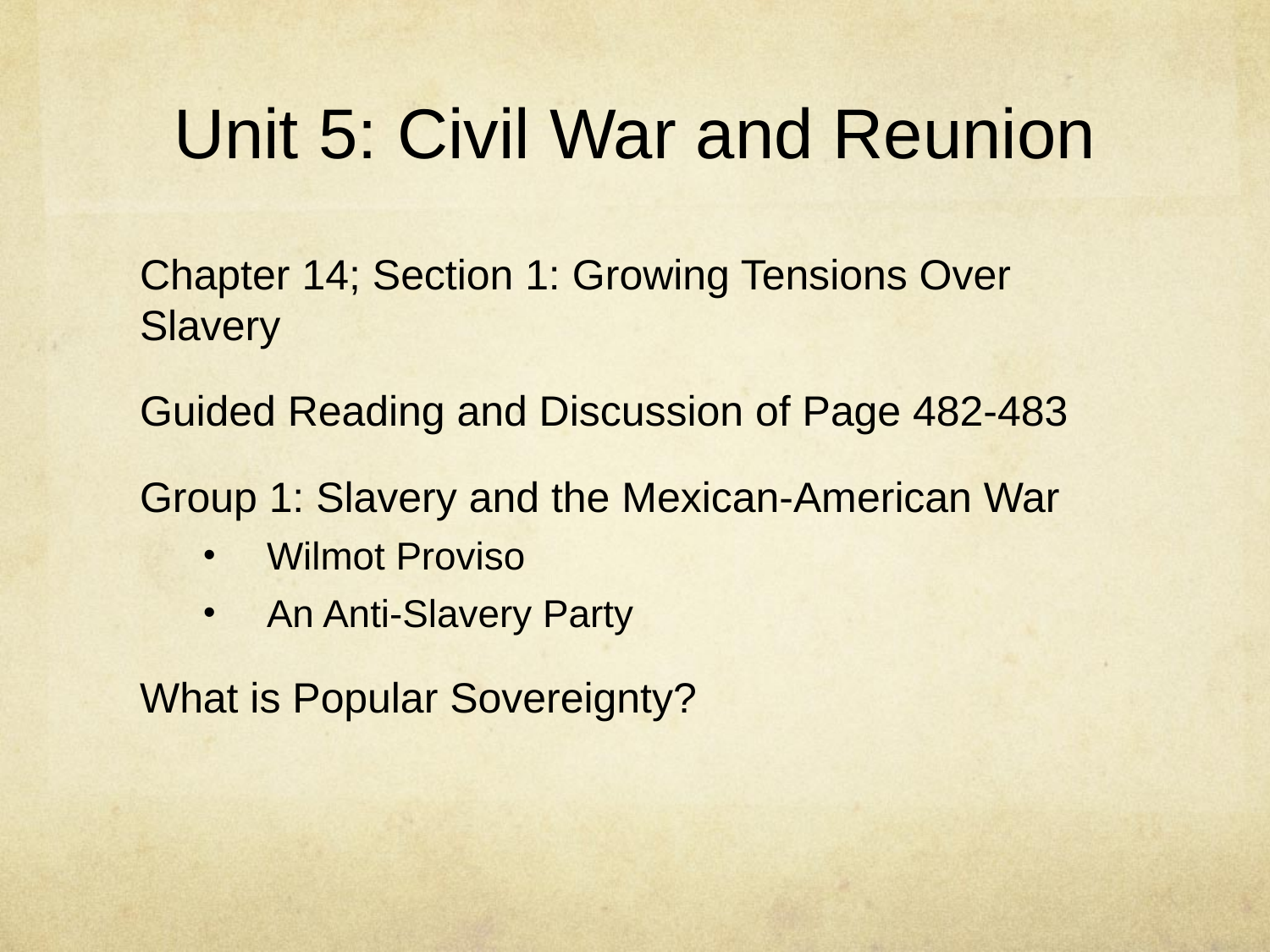

# Unit 5: Civil War and Reunion
Chapter 14; Section 1: Growing Tensions Over Slavery
Guided Reading and Discussion of Page 482-483
Group 1: Slavery and the Mexican-American War
Wilmot Proviso
An Anti-Slavery Party
What is Popular Sovereignty?